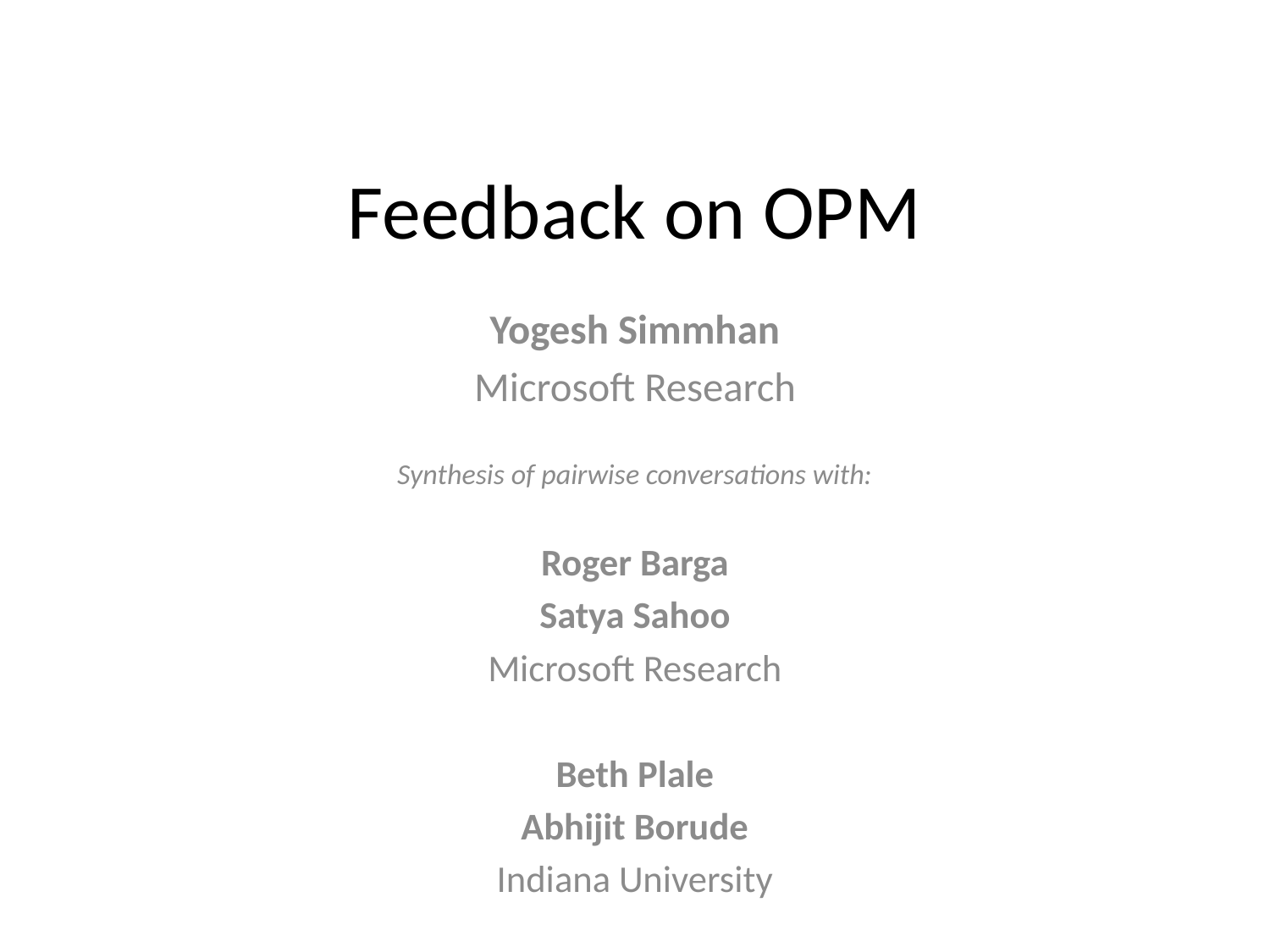

# Feedback on OPM
Yogesh Simmhan
Microsoft Research

Synthesis of pairwise conversations with:

Roger Barga
Satya Sahoo
Microsoft Research

Beth Plale
Abhijit Borude
Indiana University